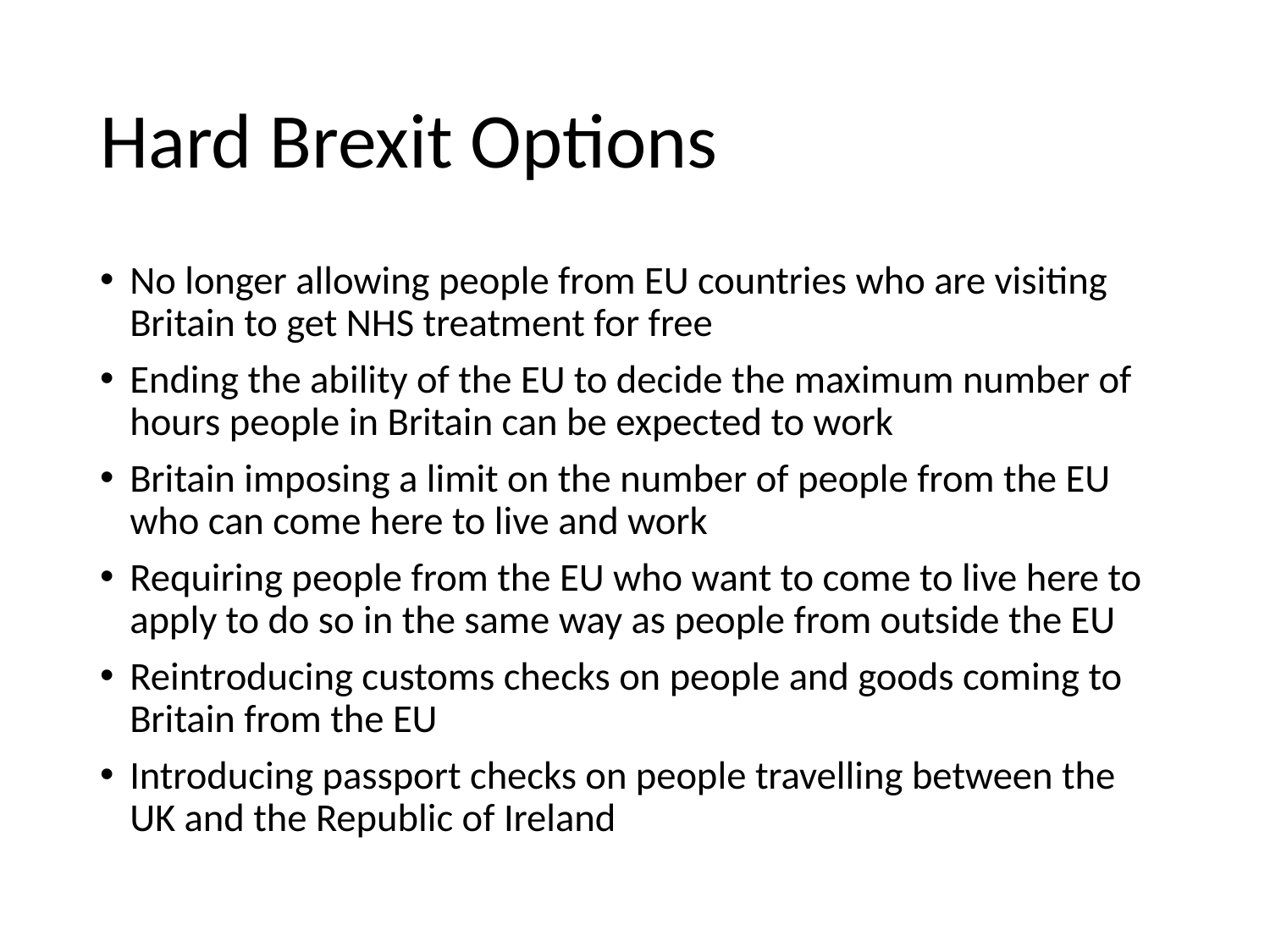

# Hard Brexit Options
No longer allowing people from EU countries who are visiting Britain to get NHS treatment for free
Ending the ability of the EU to decide the maximum number of hours people in Britain can be expected to work
Britain imposing a limit on the number of people from the EU who can come here to live and work
Requiring people from the EU who want to come to live here to apply to do so in the same way as people from outside the EU
Reintroducing customs checks on people and goods coming to Britain from the EU
Introducing passport checks on people travelling between the UK and the Republic of Ireland